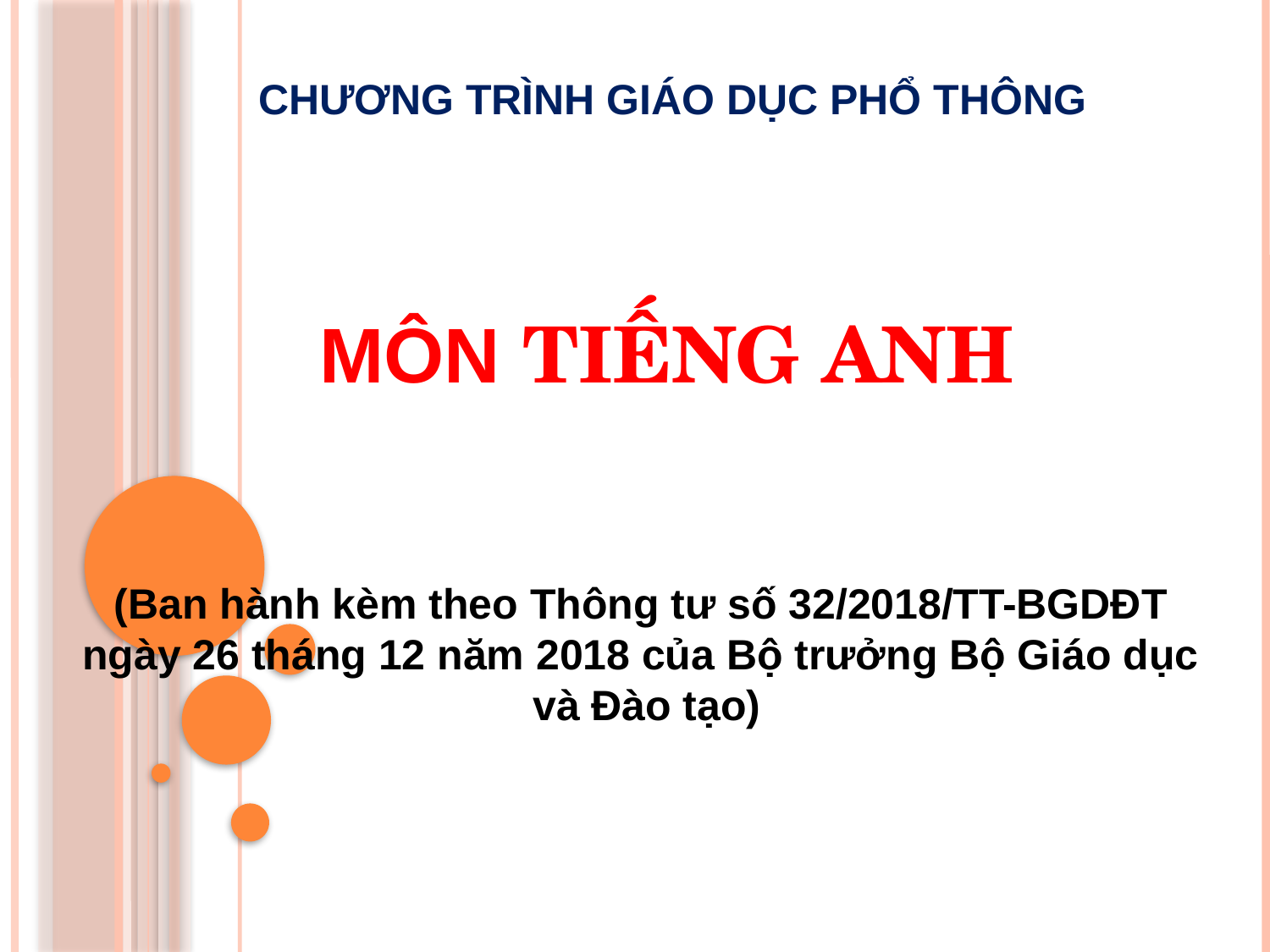

CHƯƠNG TRÌNH GIÁO DỤC PHỔ THÔNG
MÔN TiẾNG ANH
(Ban hành kèm theo Thông tư số 32/2018/TT-BGDĐT
ngày 26 tháng 12 năm 2018 của Bộ trưởng Bộ Giáo dục
 và Đào tạo)